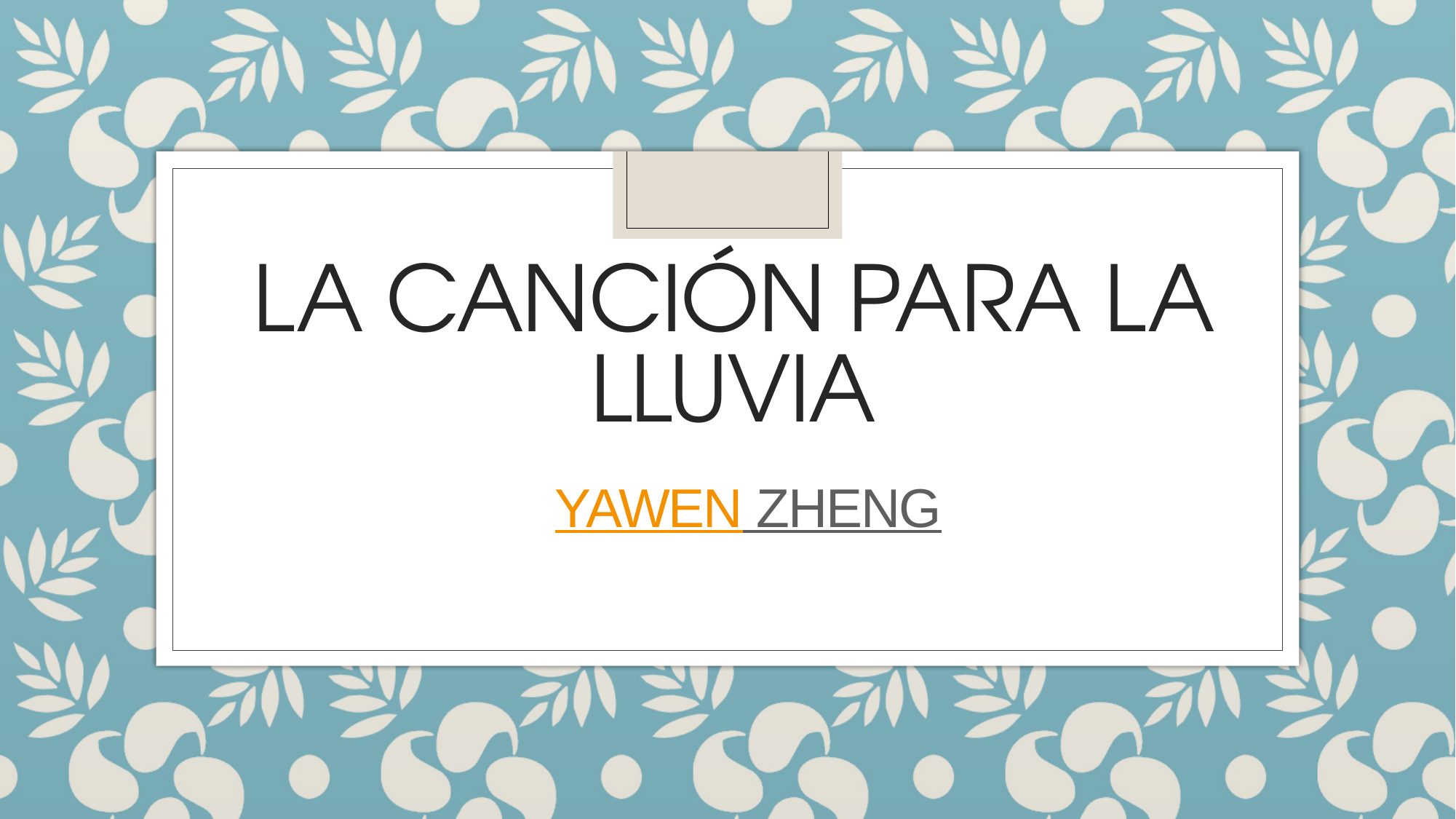

# LA CANCIÓN para LA LLUVIA  Yawen Zheng